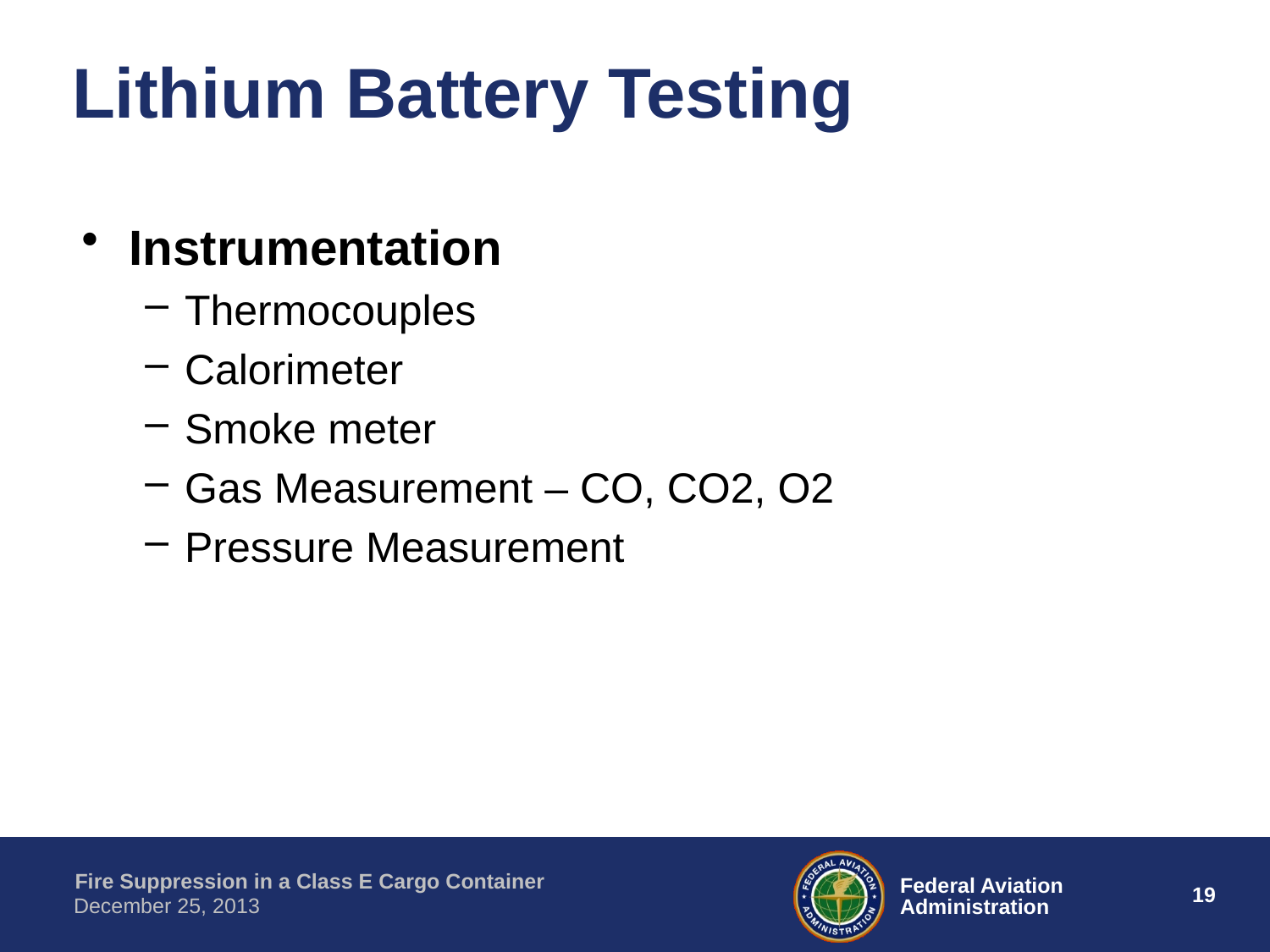

# Lithium Battery Testing
Instrumentation
Thermocouples
Calorimeter
Smoke meter
Gas Measurement – CO, CO2, O2
Pressure Measurement